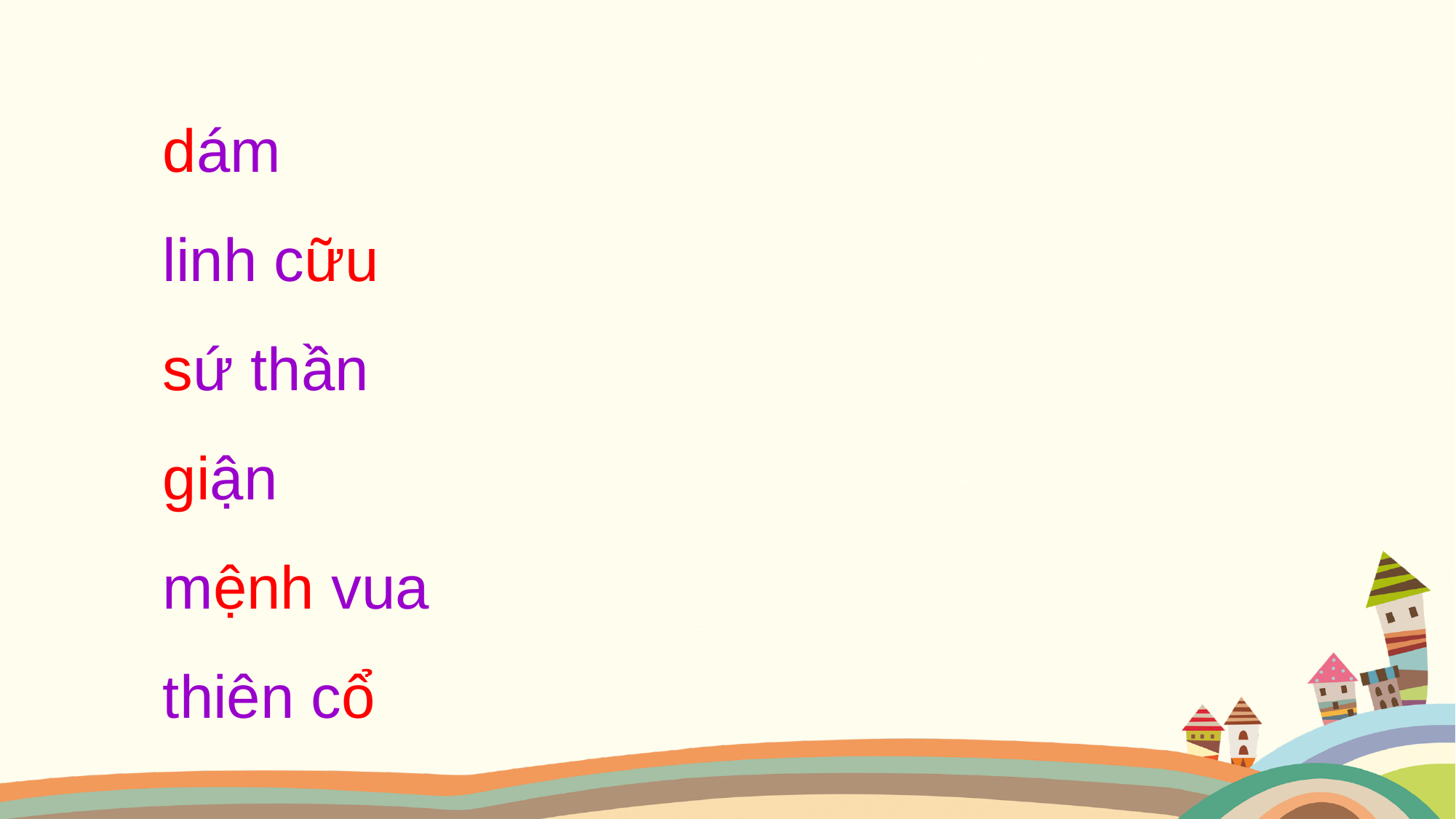

dám
linh cữu
sứ thần
giận
mệnh vua
thiên cổ